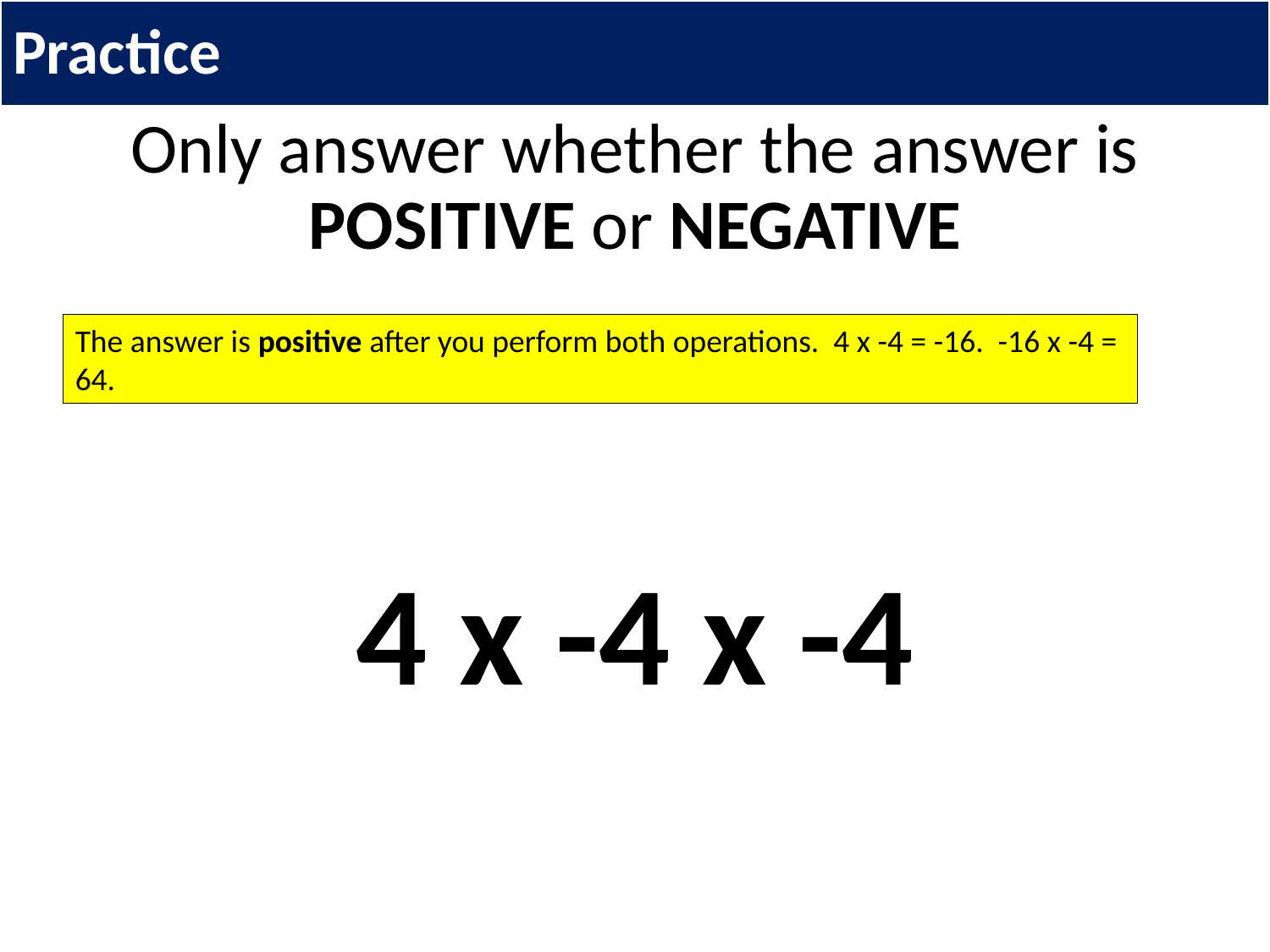

# Practice
Only answer whether the answer is POSITIVE or NEGATIVE

4 x -4 x -4
The answer is positive after you perform both operations.  4 x -4 = -16.  -16 x -4 = 64.